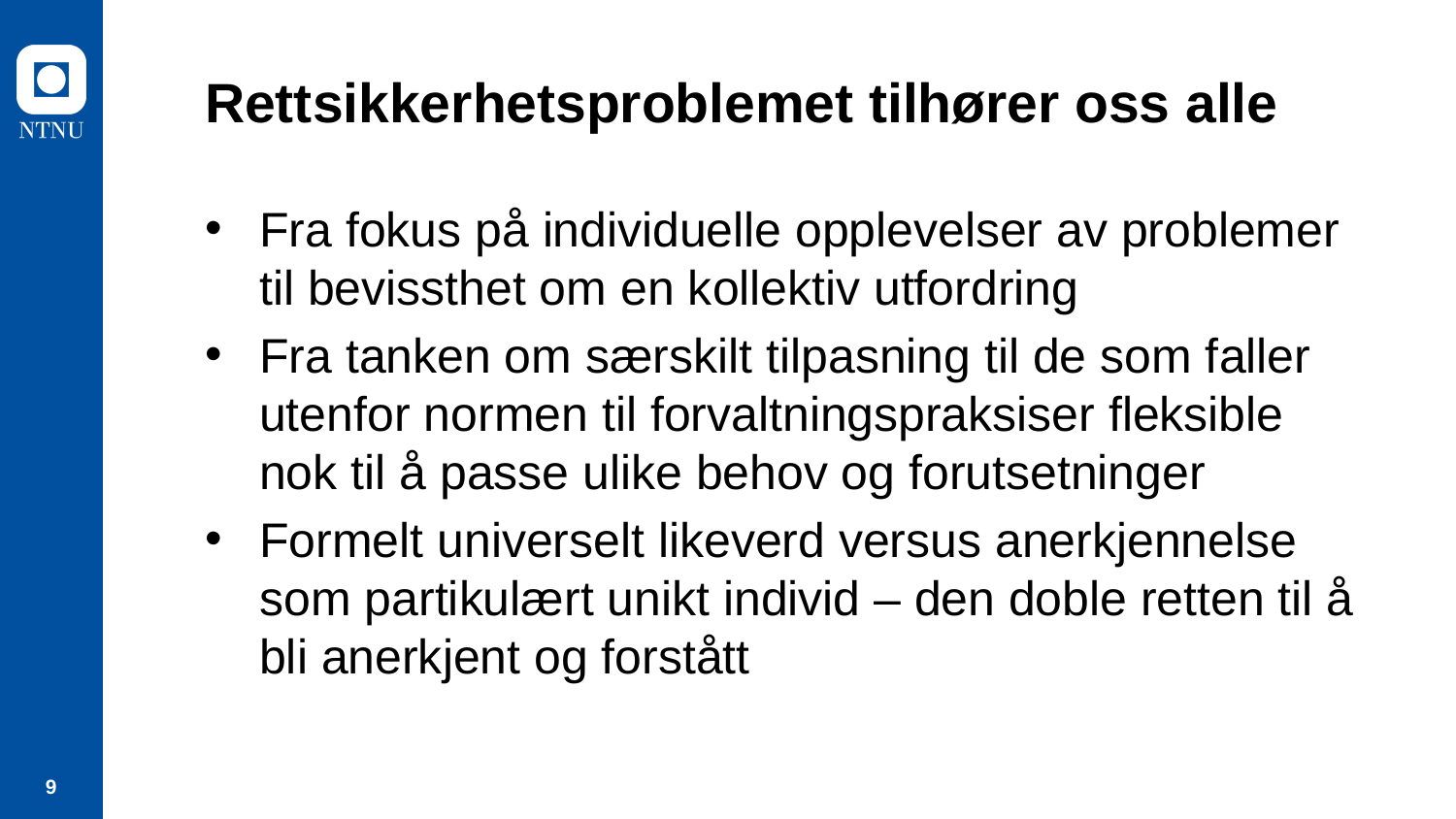

# Rettsikkerhetsproblemet tilhører oss alle
Fra fokus på individuelle opplevelser av problemer til bevissthet om en kollektiv utfordring
Fra tanken om særskilt tilpasning til de som faller utenfor normen til forvaltningspraksiser fleksible nok til å passe ulike behov og forutsetninger
Formelt universelt likeverd versus anerkjennelse som partikulært unikt individ – den doble retten til å bli anerkjent og forstått